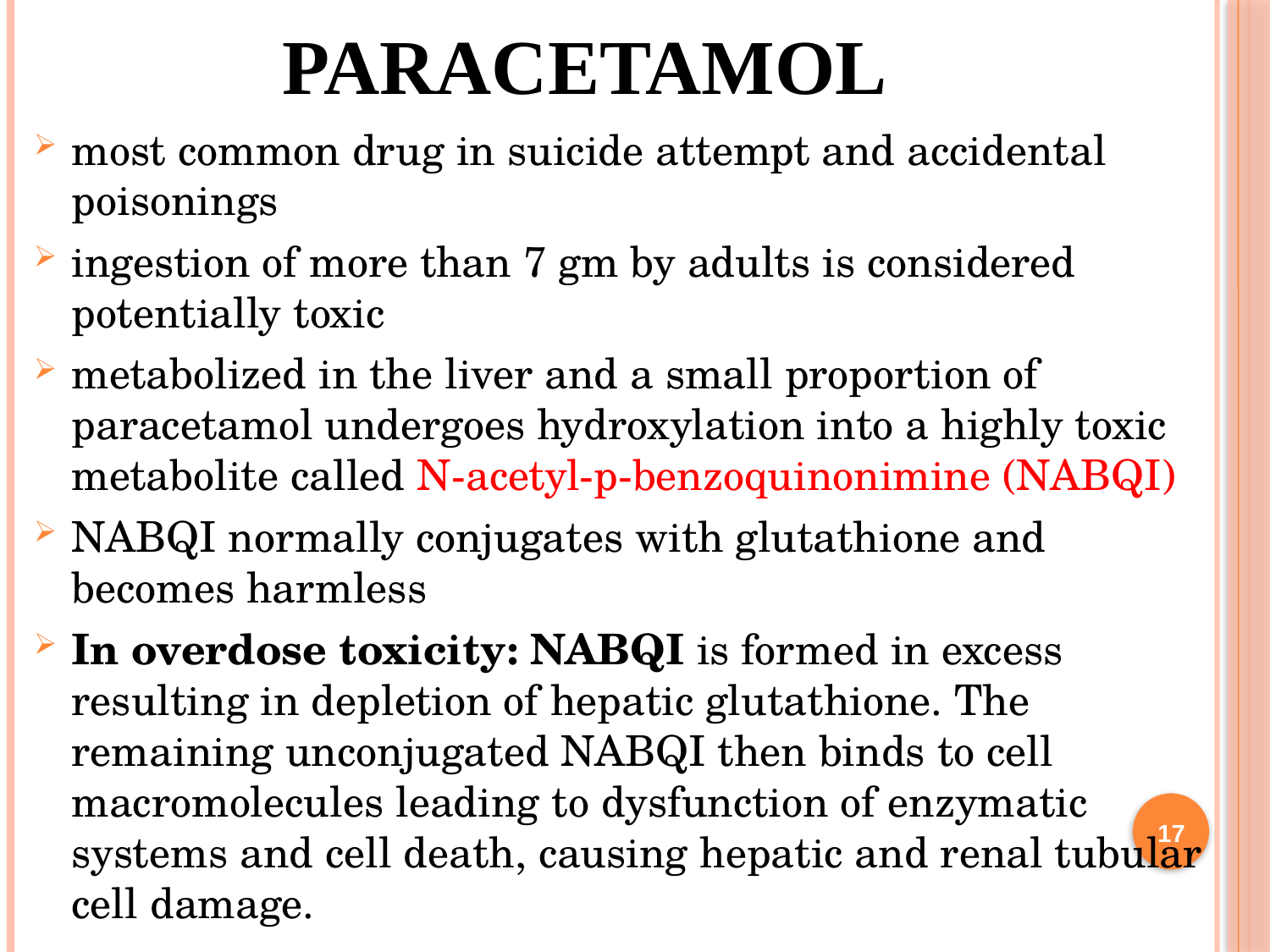

# Paracetamol
most common drug in suicide attempt and accidental poisonings
ingestion of more than 7 gm by adults is considered potentially toxic
metabolized in the liver and a small proportion of paracetamol undergoes hydroxylation into a highly toxic metabolite called N-acetyl-p-benzoquinonimine (NABQI)
NABQI normally conjugates with glutathione and becomes harmless
In overdose toxicity: NABQI is formed in excess resulting in depletion of hepatic glutathione. The remaining unconjugated NABQI then binds to cell macromolecules leading to dysfunction of enzymatic systems and cell death, causing hepatic and renal tubular cell damage.

17